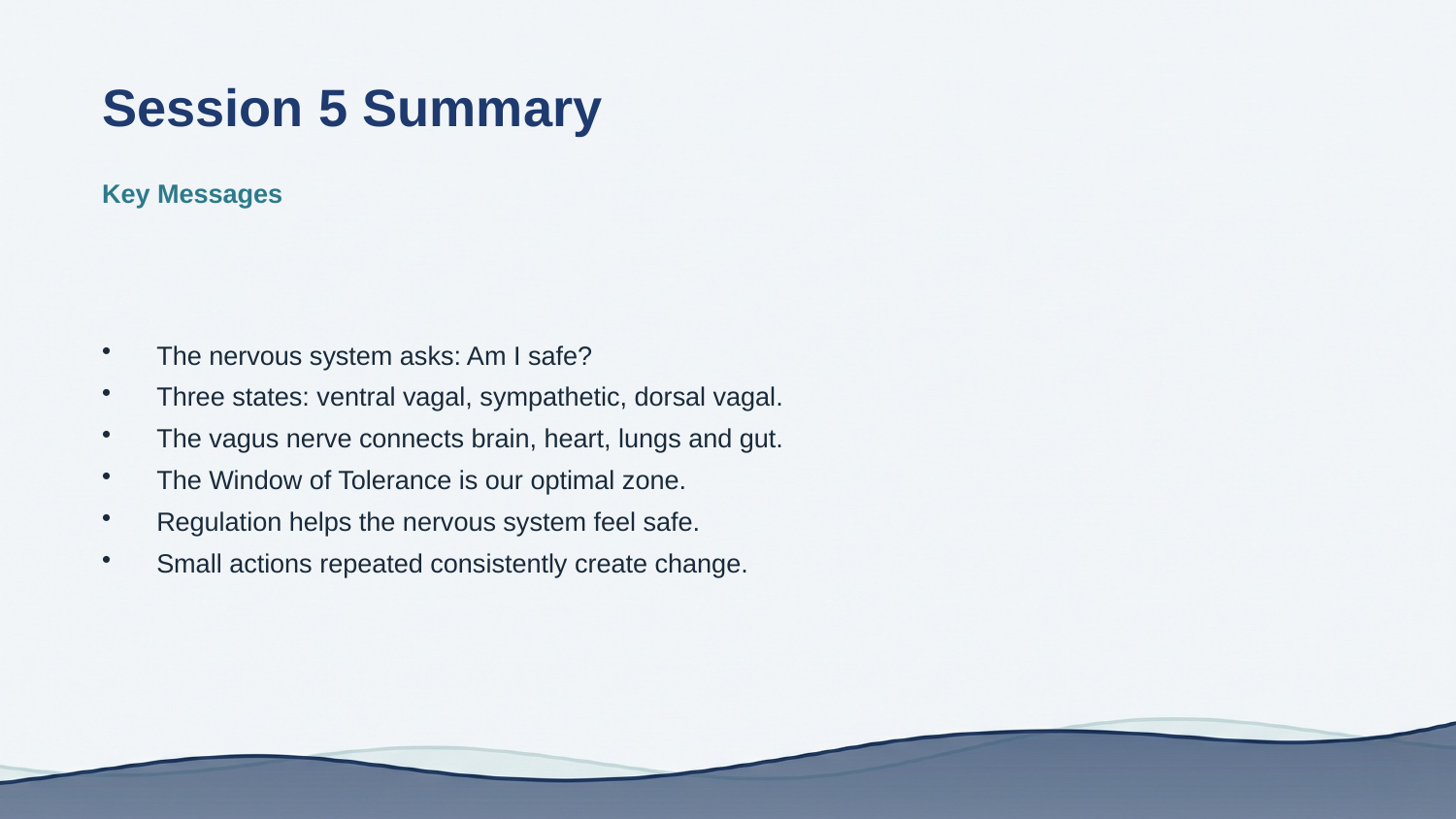

Session 5 Summary
Key Messages
The nervous system asks: Am I safe?
Three states: ventral vagal, sympathetic, dorsal vagal.
The vagus nerve connects brain, heart, lungs and gut.
The Window of Tolerance is our optimal zone.
Regulation helps the nervous system feel safe.
Small actions repeated consistently create change.